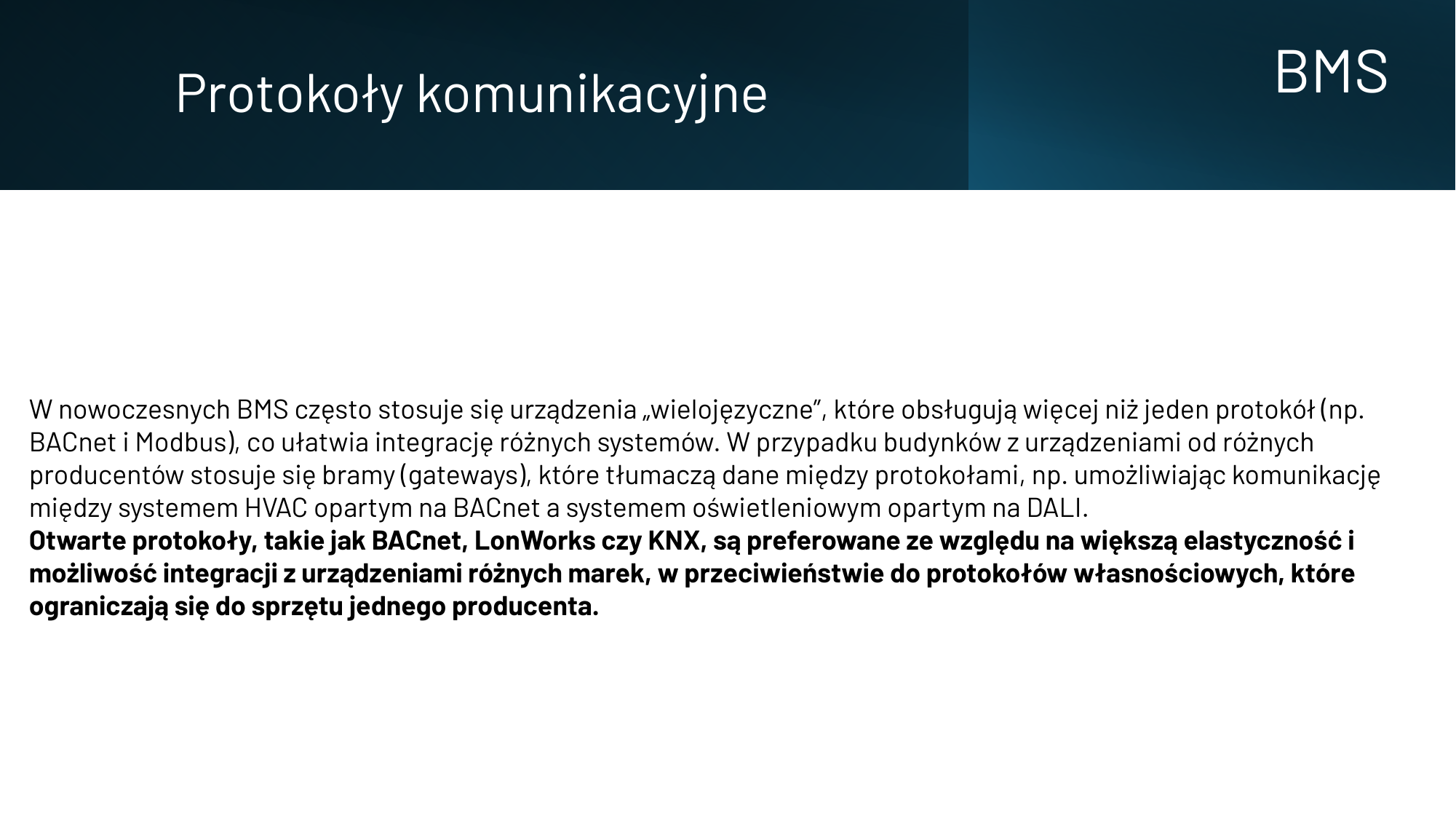

Protokoły komunikacyjne
BMS
W nowoczesnych BMS często stosuje się urządzenia „wielojęzyczne”, które obsługują więcej niż jeden protokół (np. BACnet i Modbus), co ułatwia integrację różnych systemów. W przypadku budynków z urządzeniami od różnych producentów stosuje się bramy (gateways), które tłumaczą dane między protokołami, np. umożliwiając komunikację między systemem HVAC opartym na BACnet a systemem oświetleniowym opartym na DALI.
Otwarte protokoły, takie jak BACnet, LonWorks czy KNX, są preferowane ze względu na większą elastyczność i możliwość integracji z urządzeniami różnych marek, w przeciwieństwie do protokołów własnościowych, które ograniczają się do sprzętu jednego producenta.